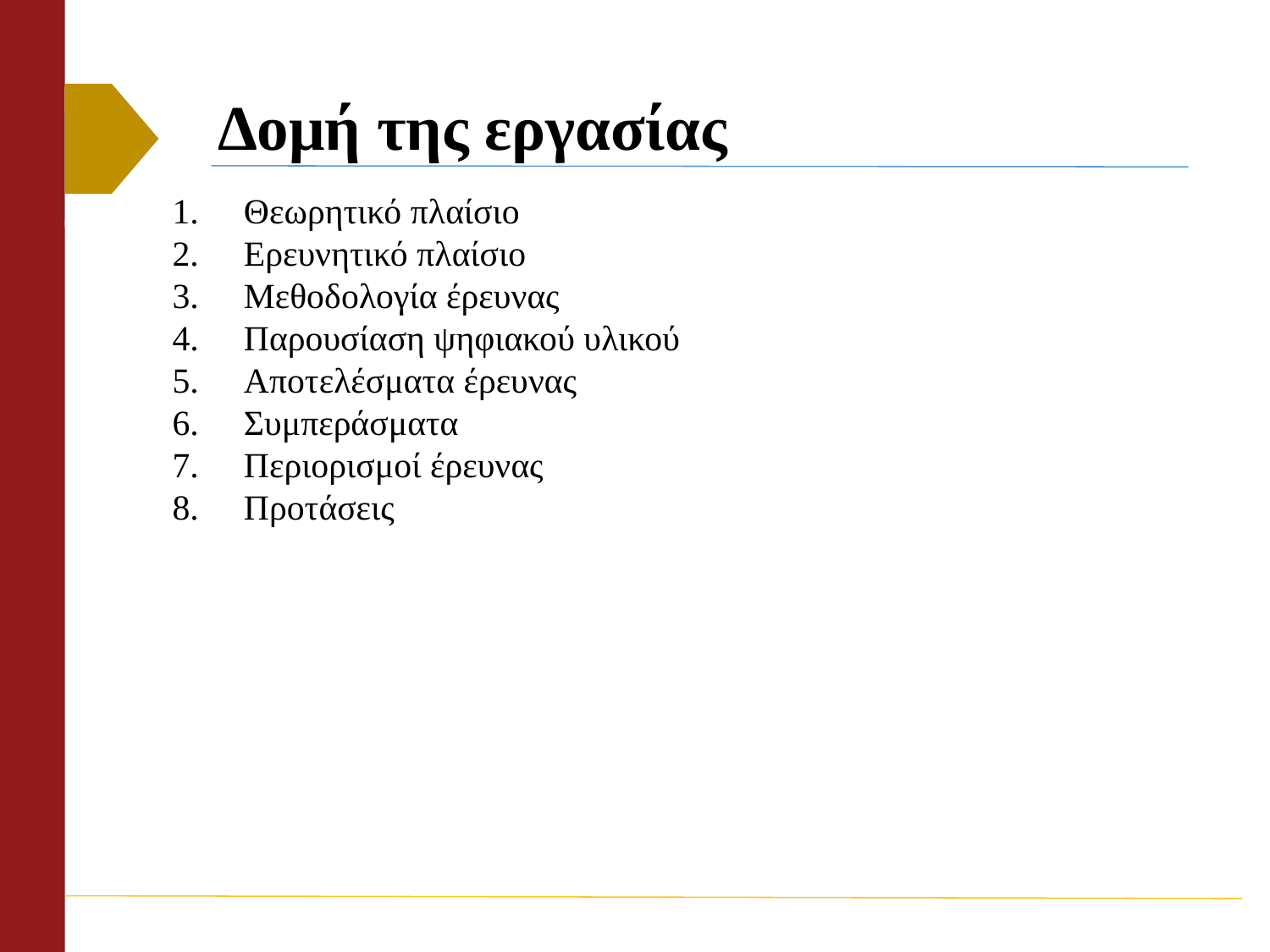

# Δομή της εργασίας
Θεωρητικό πλαίσιο
Ερευνητικό πλαίσιο
Μεθοδολογία έρευνας
Παρουσίαση ψηφιακού υλικού
Αποτελέσματα έρευνας
Συμπεράσματα
Περιορισμοί έρευνας
Προτάσεις